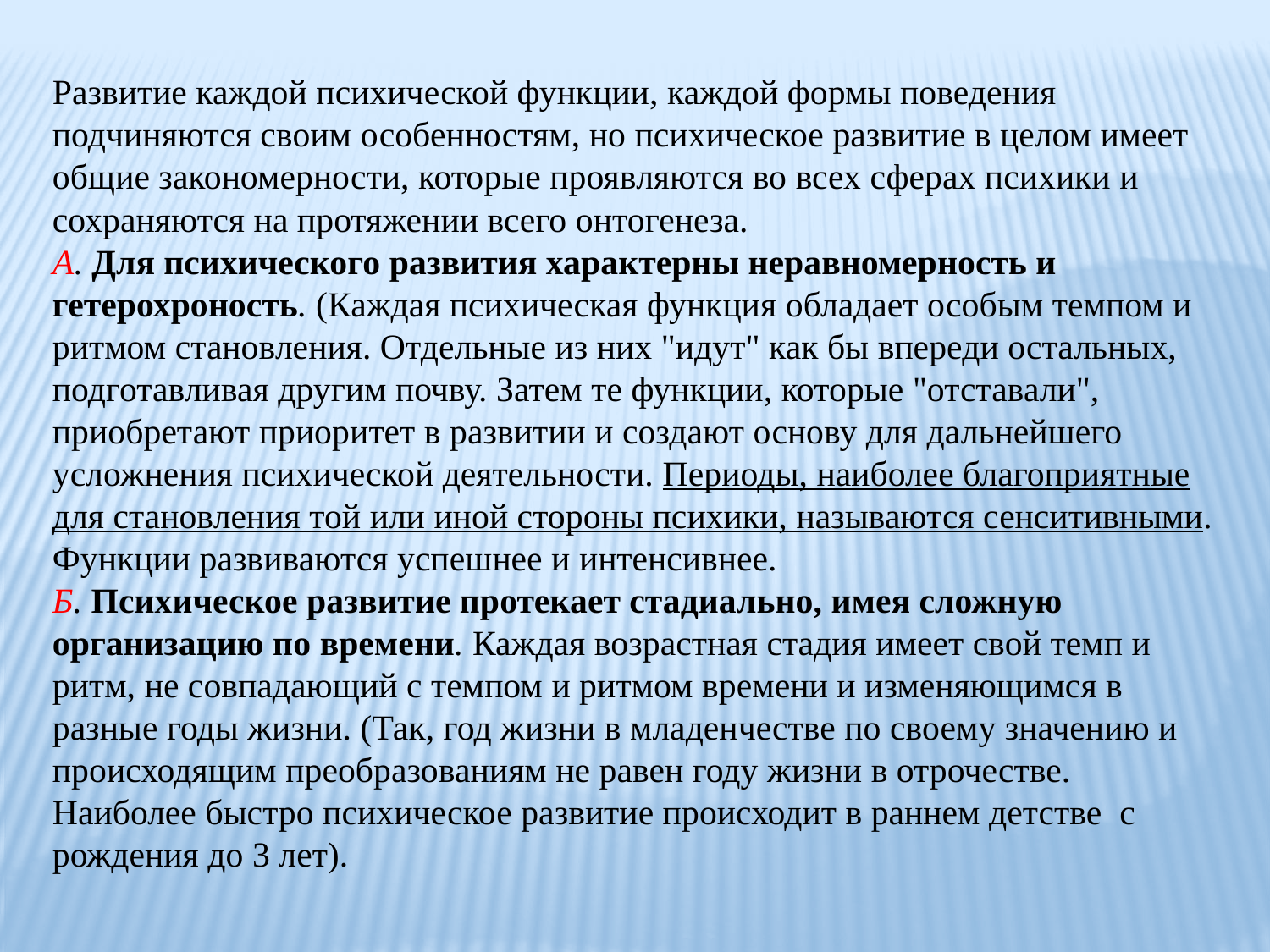

Развитие каждой психической функции, каждой формы поведения подчиняются своим особенностям, но психическое развитие в целом имеет общие закономерности, которые проявляются во всех сферах психики и сохраняются на протяжении всего онтогенеза.
А. Для психического развития характерны неравномерность и гетерохроность. (Каждая психическая функция обладает особым темпом и ритмом становления. Отдельные из них "идут" как бы впереди остальных, подготавливая другим почву. Затем те функции, которые "отставали", приобретают приоритет в развитии и создают основу для дальнейшего усложнения психической деятельности. Периоды, наиболее благоприятные для становления той или иной стороны психики, называются сенситивными. Функции развиваются успешнее и интенсивнее.
Б. Психическое развитие протекает стадиально, имея сложную организацию по времени. Каждая возрастная стадия имеет свой темп и ритм, не совпадающий с темпом и ритмом времени и изменяющимся в разные годы жизни. (Так, год жизни в младенчестве по своему значению и происходящим преобразованиям не равен году жизни в отрочестве. Наиболее быстро психическое развитие происходит в раннем детстве  с рождения до 3 лет).